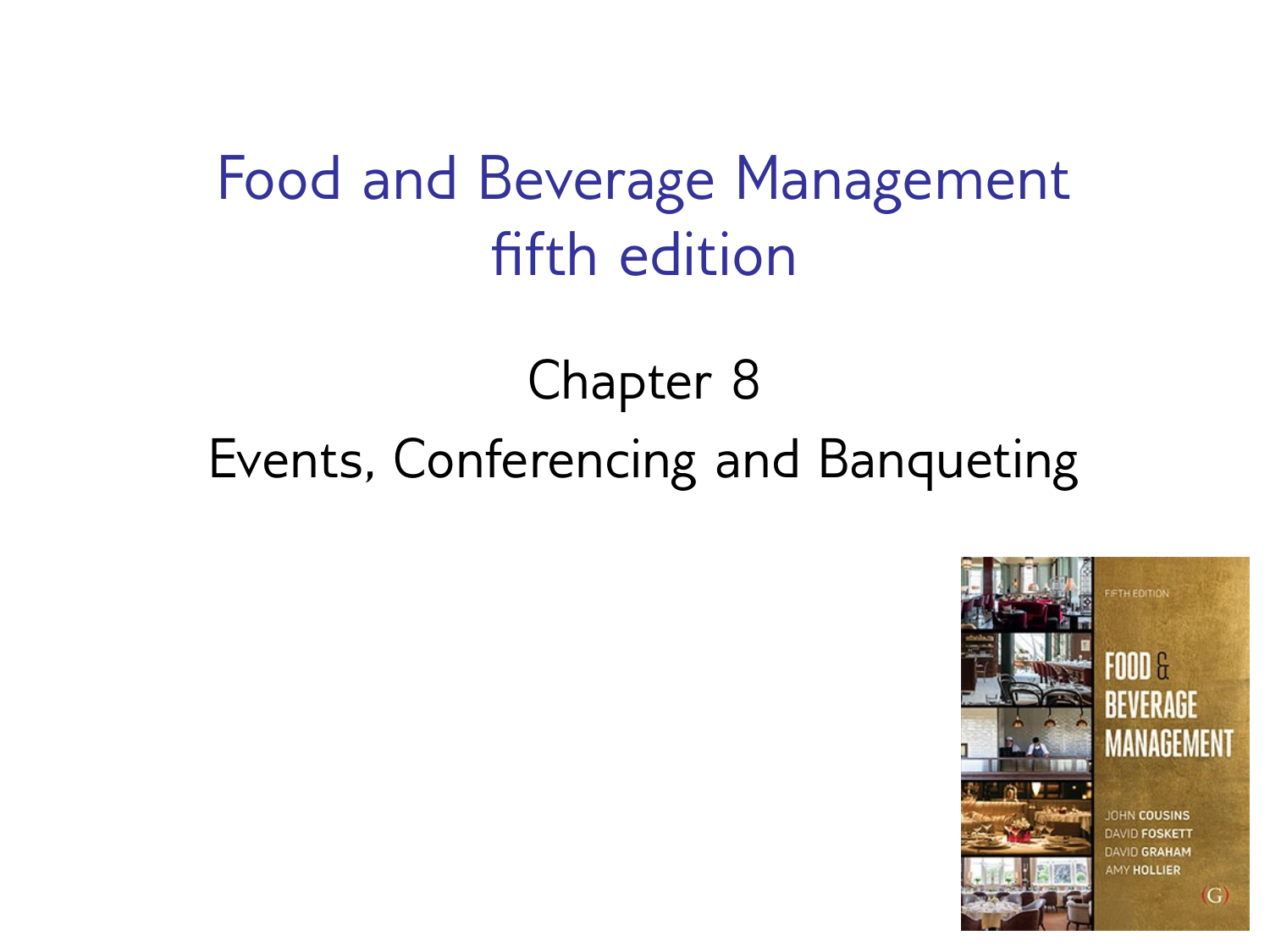

# Food and Beverage Management fifth edition
Chapter 8
Events, Conferencing and Banqueting